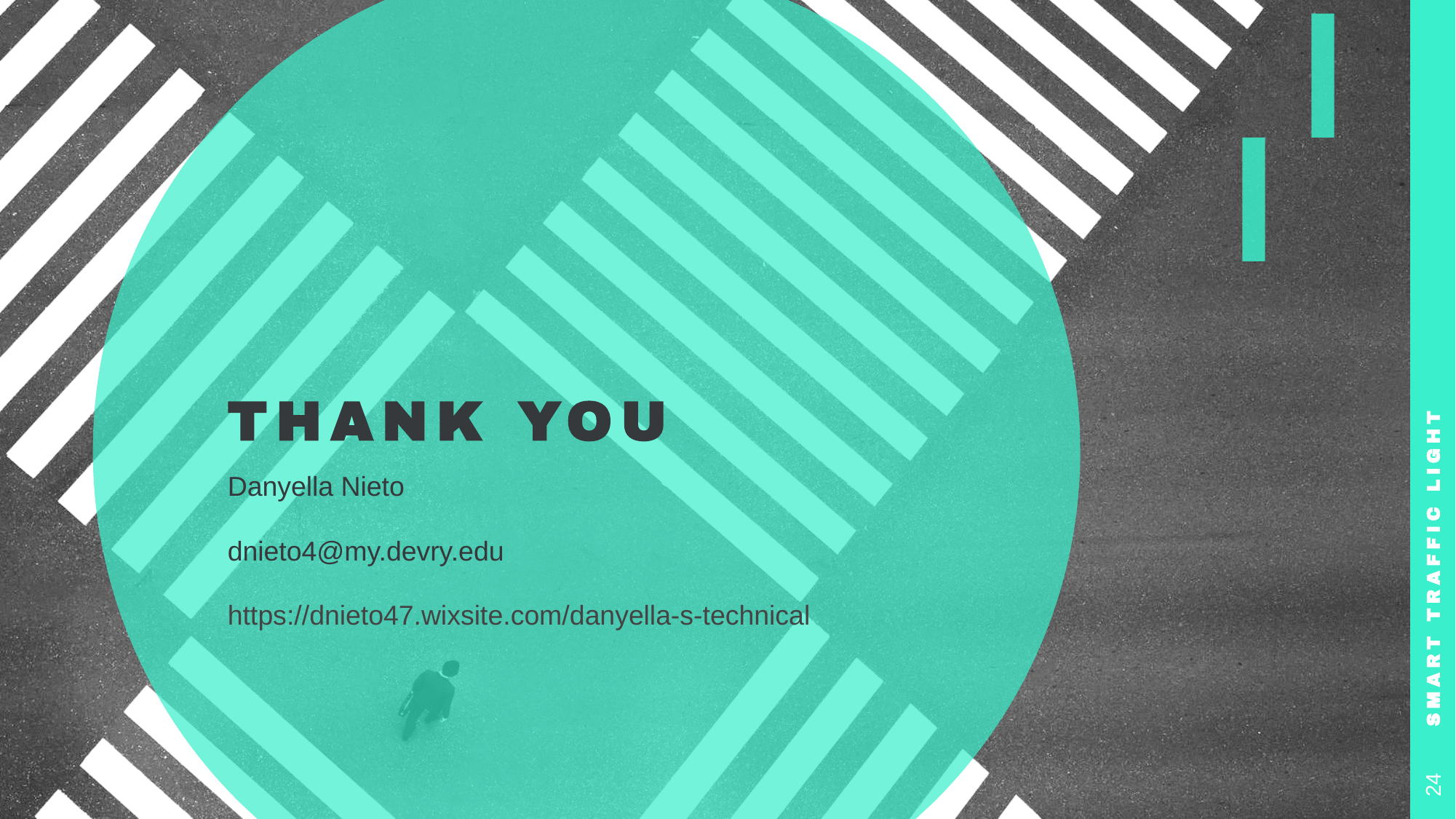

# THANK YOU
Smart traffic light
Danyella Nieto
dnieto4@my.devry.edu
https://dnieto47.wixsite.com/danyella-s-technical

24